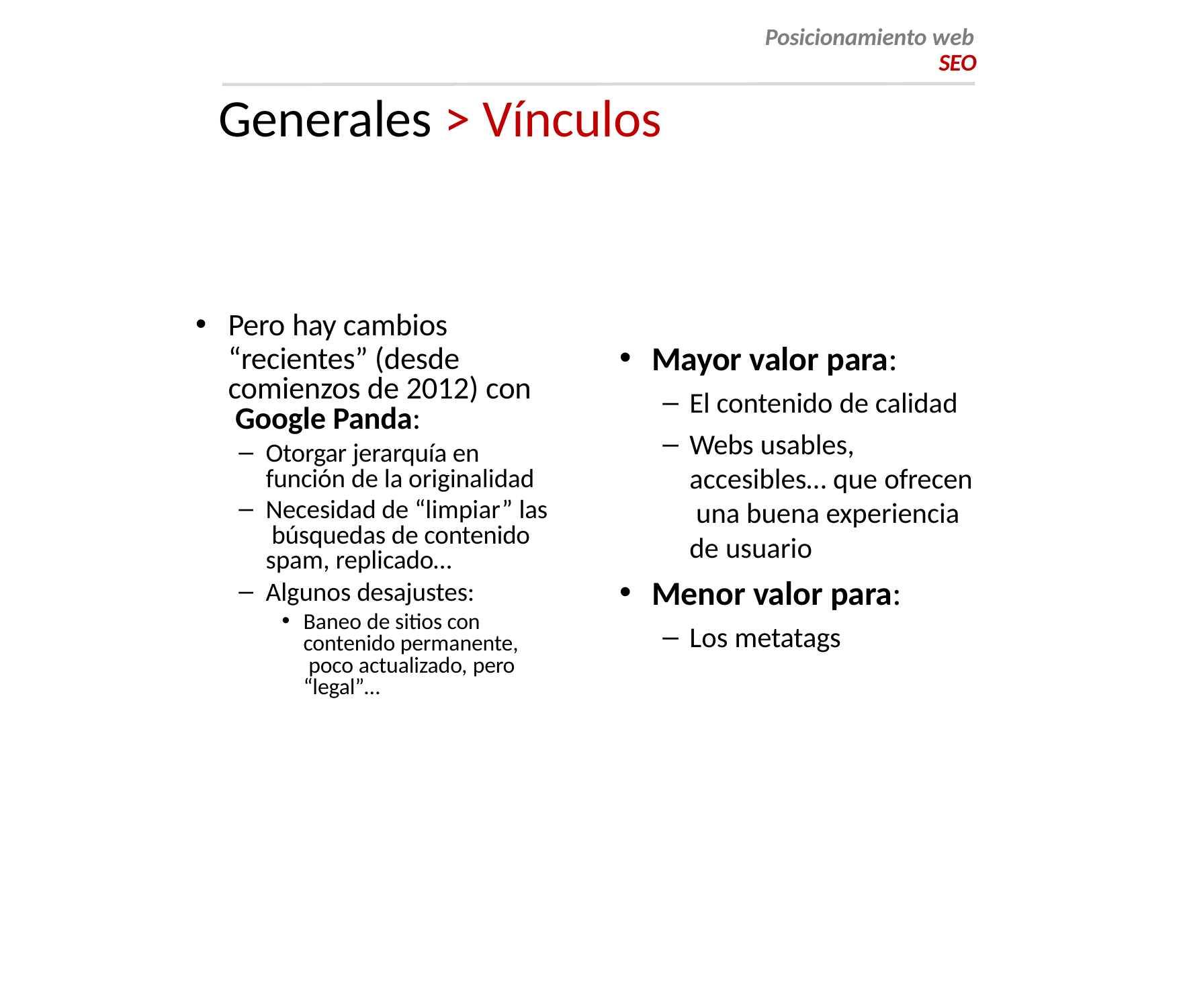

Posicionamiento web
SEO
# Generales > Vínculos

Pero hay cambios
“recientes” (desde  comienzos de 2012) con  Google Panda:
Otorgar jerarquía en  función de la originalidad
Necesidad de “limpiar” las  búsquedas de contenido  spam, replicado…
Algunos desajustes:
Baneo de sitios con  contenido permanente,  poco actualizado, pero  “legal”…
Mayor valor para:
El contenido de calidad
Webs usables,
accesibles… que ofrecen  una buena experiencia  de usuario
Menor valor para:
Los metatags